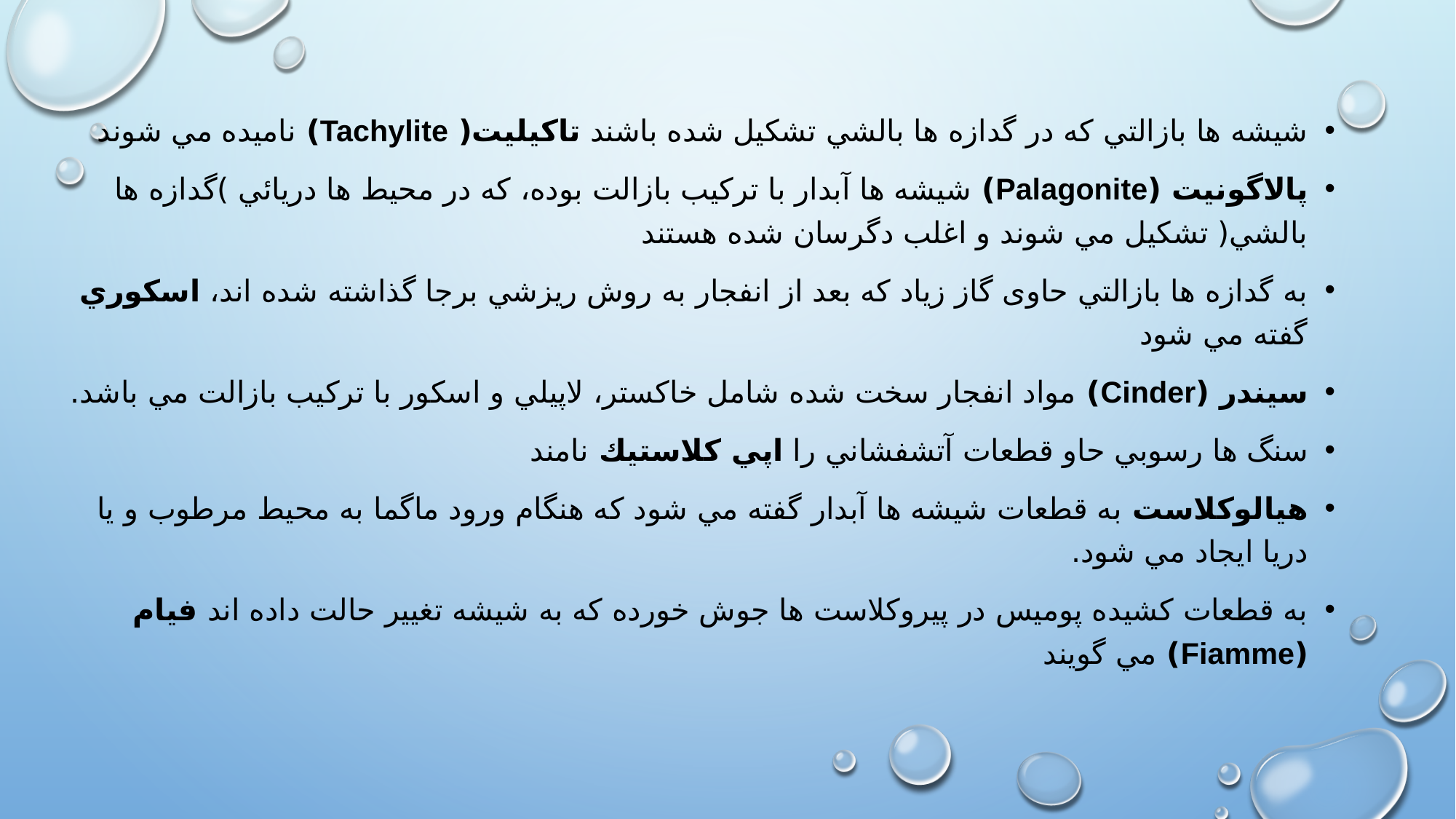

شيشه ها بازالتي كه در گدازه ها بالشي تشكيل شده باشند تاكيليت( Tachylite) ناميده مي شوند
پالاگونيت (Palagonite) شيشه ها آبدار با تركيب بازالت بوده، كه در محيط ها دريائي )گدازه ها بالشي( تشكيل مي شوند و اغلب دگرسان شده هستند
به گدازه ها بازالتي حاوی گاز زياد كه بعد از انفجار به روش ريزشي برجا گذاشته شده اند، اسكوري گفته مي شود
سيندر (Cinder) مواد انفجار سخت شده شامل خاكستر، لاپيلي و اسكور با تركيب بازالت مي باشد.
سنگ ها رسوبي حاو قطعات آتشفشاني را اپي كلاستيك نامند
هيالوكلاست به قطعات شيشه ها آبدار گفته مي شود كه هنگام ورود ماگما به محيط مرطوب و يا دريا ايجاد مي شود.
به قطعات كشيده پوميس در پيروكلاست ها جوش خورده كه به شيشه تغيير حالت داده اند فيام (Fiamme) مي گويند